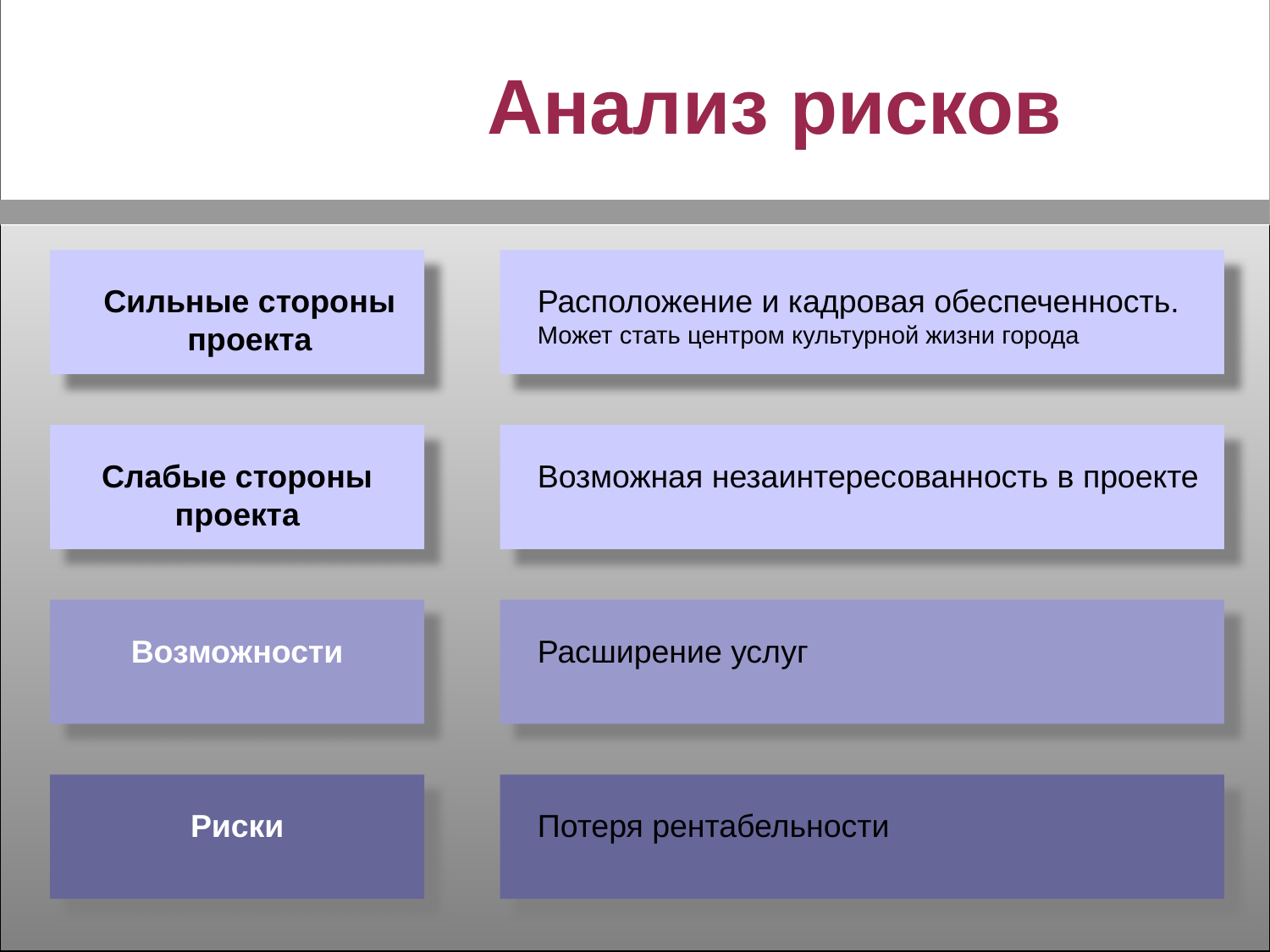

SWOT-анализ

Анализ рисков

Сильные стороны проекта
Расположение и кадровая обеспеченность. Может стать центром культурной жизни города

Слабые стороны проекта
Возможная незаинтересованность в проекте

Возможности
Расширение услуг

Риски
Потеря рентабельности